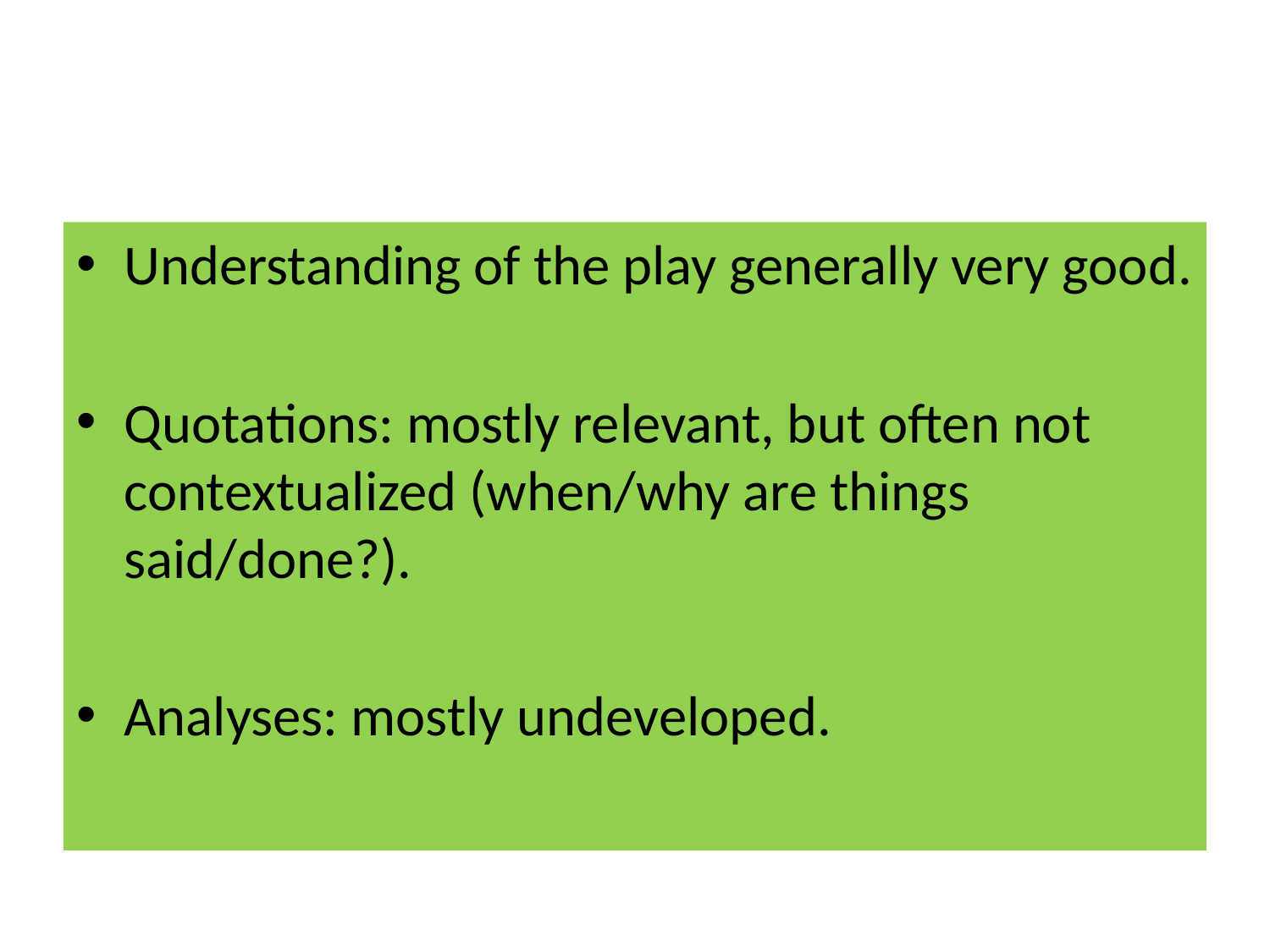

#
Understanding of the play generally very good.

Quotations: mostly relevant, but often not contextualized (when/why are things said/done?).

Analyses: mostly undeveloped.